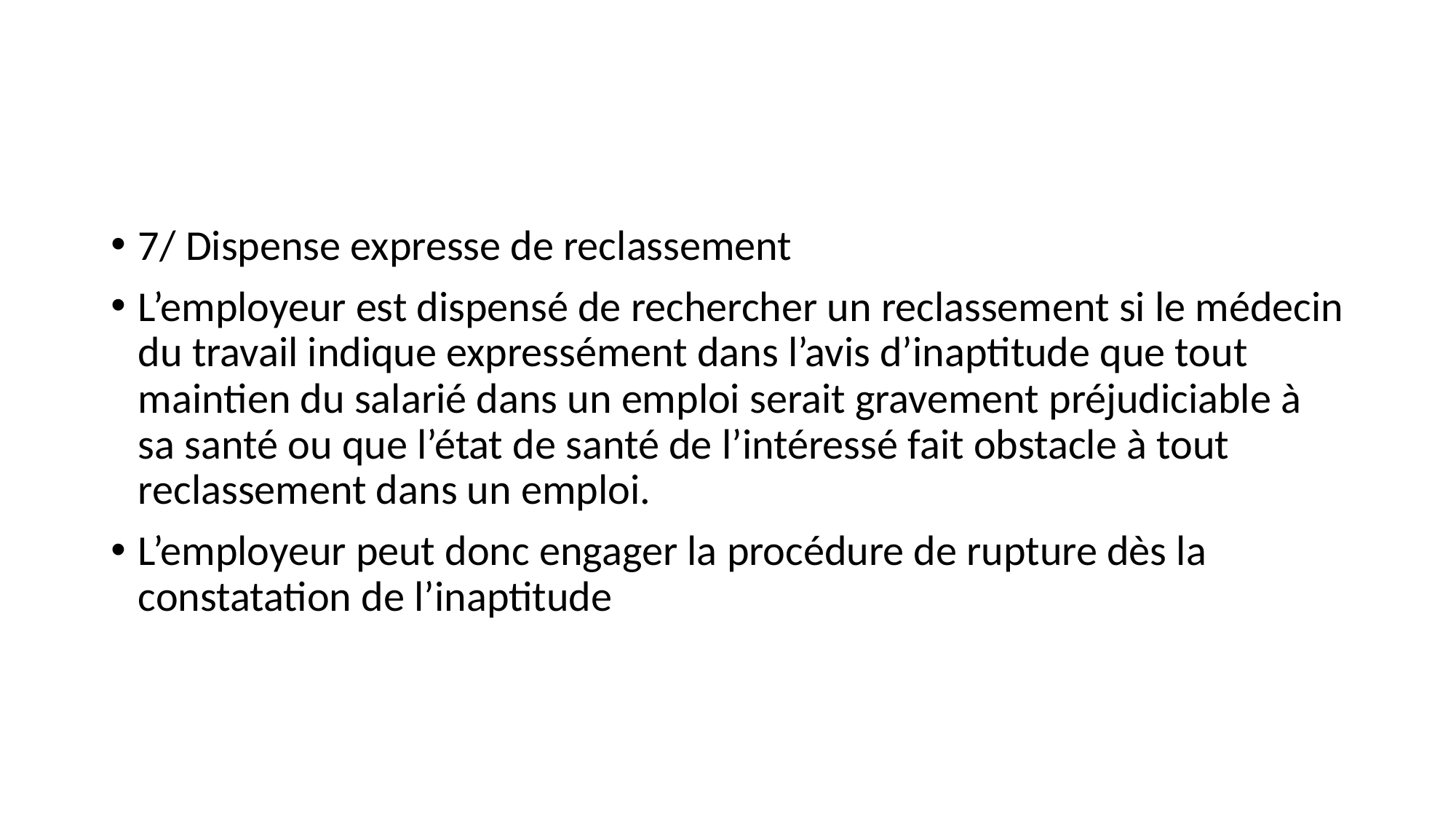

#
7/ Dispense expresse de reclassement
L’employeur est dispensé de rechercher un reclassement si le médecin du travail indique expressément dans l’avis d’inaptitude que tout maintien du salarié dans un emploi serait gravement préjudiciable à sa santé ou que l’état de santé de l’intéressé fait obstacle à tout reclassement dans un emploi.
L’employeur peut donc engager la procédure de rupture dès la constatation de l’inaptitude